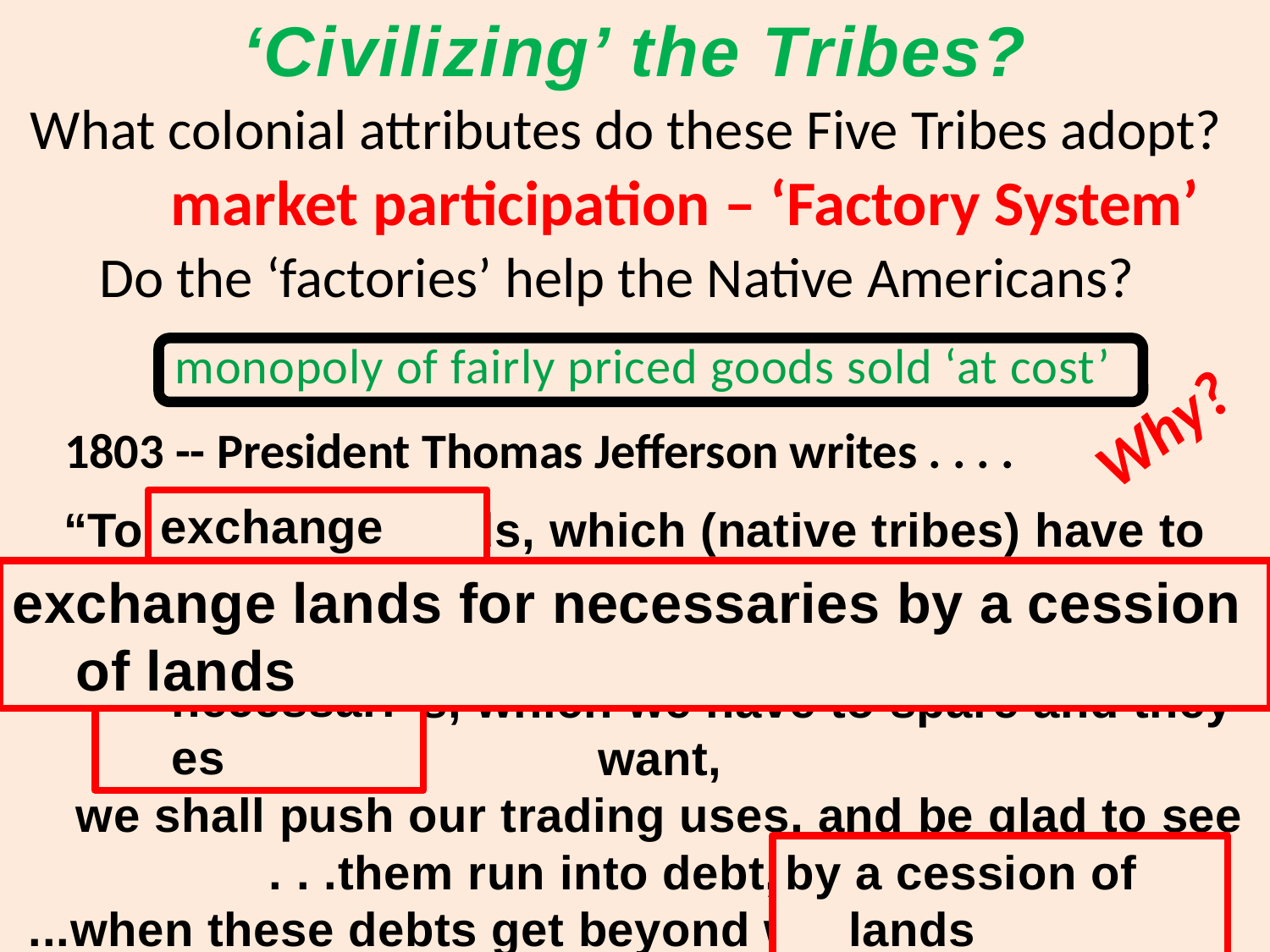

‘Civilizing’ the Tribes?
What colonial attributes do these Five Tribes adopt?
  market participation – ‘Factory System’
Do the ‘factories’ help the Native Americans?
monopoly of fairly priced goods sold ‘at cost’

Why?
     1803 -- President Thomas Jefferson writes . . . .

“To exchange lands, which (native tribes) have to spare
 and we want,
    for necessaries, which we have to spare and they want,
	we shall push our trading uses, and be glad to see
. . .them run into debt, because
...when these debts get beyond what (they) can pay,
they become willing to lop them off by a cession of lands.”
exchange lands
exchange lands for necessaries by a cession of lands
for necessaries
by a cession of lands